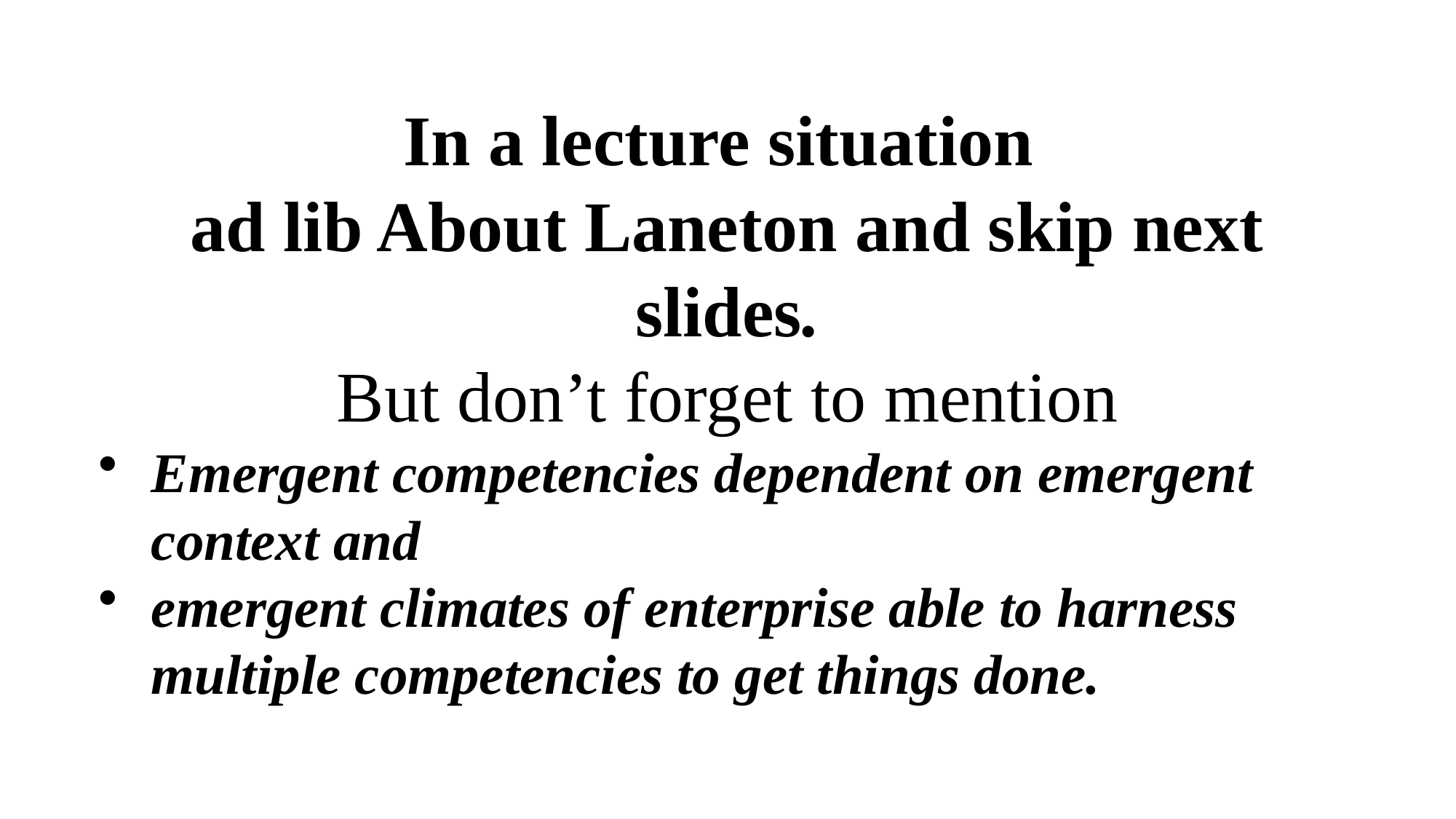

In a lecture situation
ad lib About Laneton and skip next slides.
But don’t forget to mention
Emergent competencies dependent on emergent context and
emergent climates of enterprise able to harness multiple competencies to get things done.